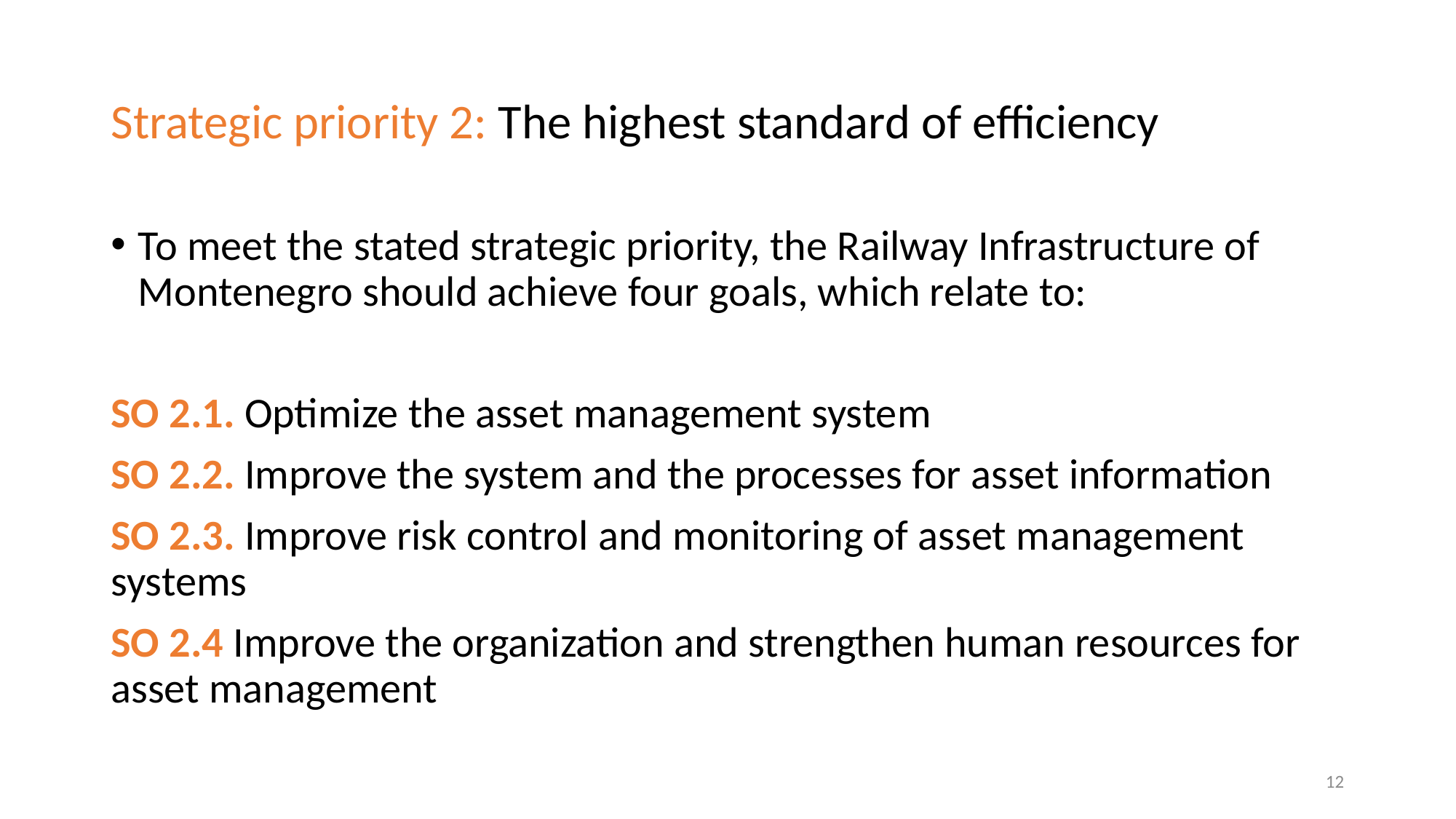

# Strategic priority 2: The highest standard of efficiency
To meet the stated strategic priority, the Railway Infrastructure of Montenegro should achieve four goals, which relate to:

SO 2.1. Optimize the asset management system
SO 2.2. Improve the system and the processes for asset information
SO 2.3. Improve risk control and monitoring of asset management systems
SO 2.4 Improve the organization and strengthen human resources for asset management
12